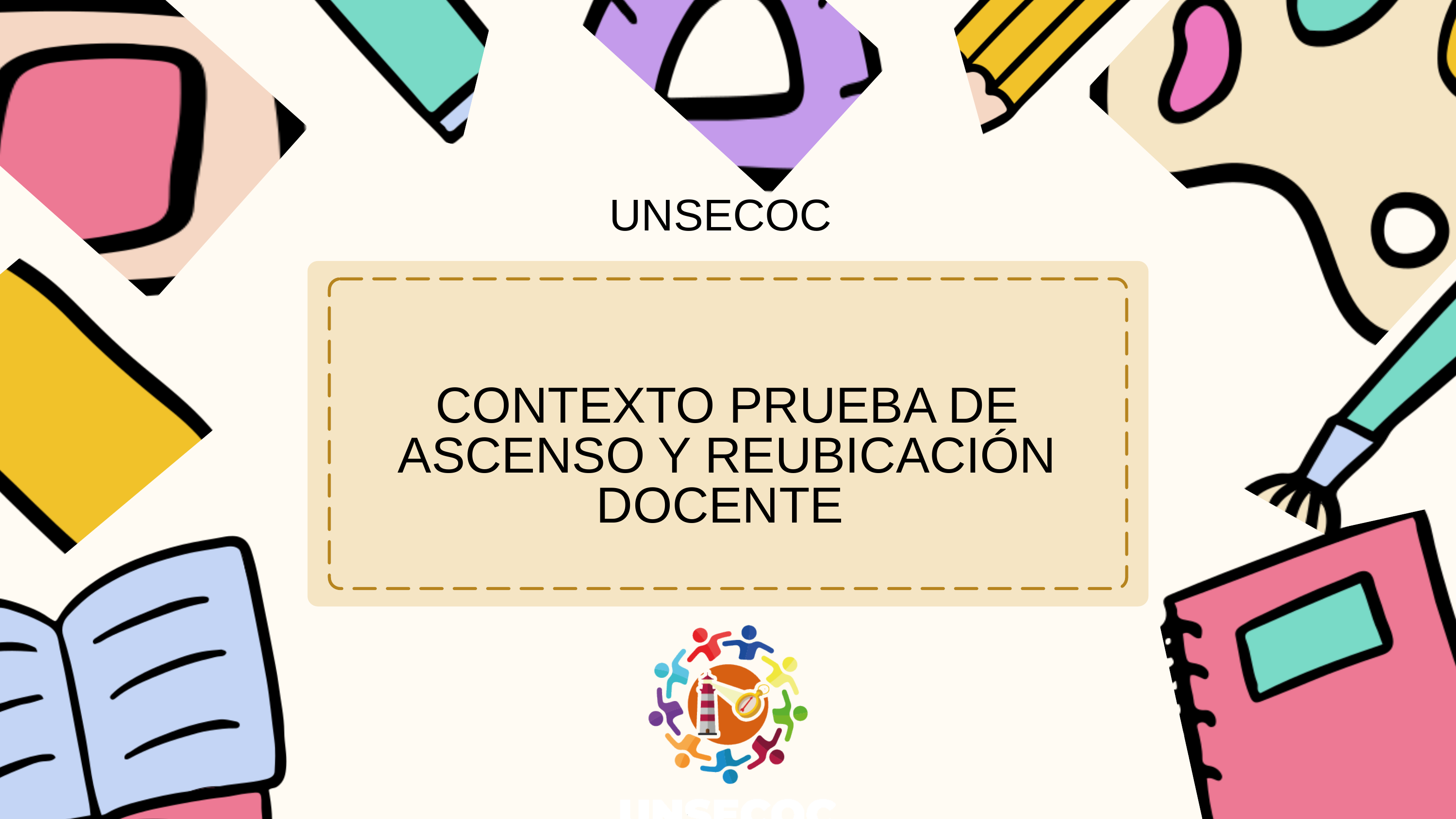

UNSECOC

CONTEXTO PRUEBA DE ASCENSO Y REUBICACIÓN DOCENTE